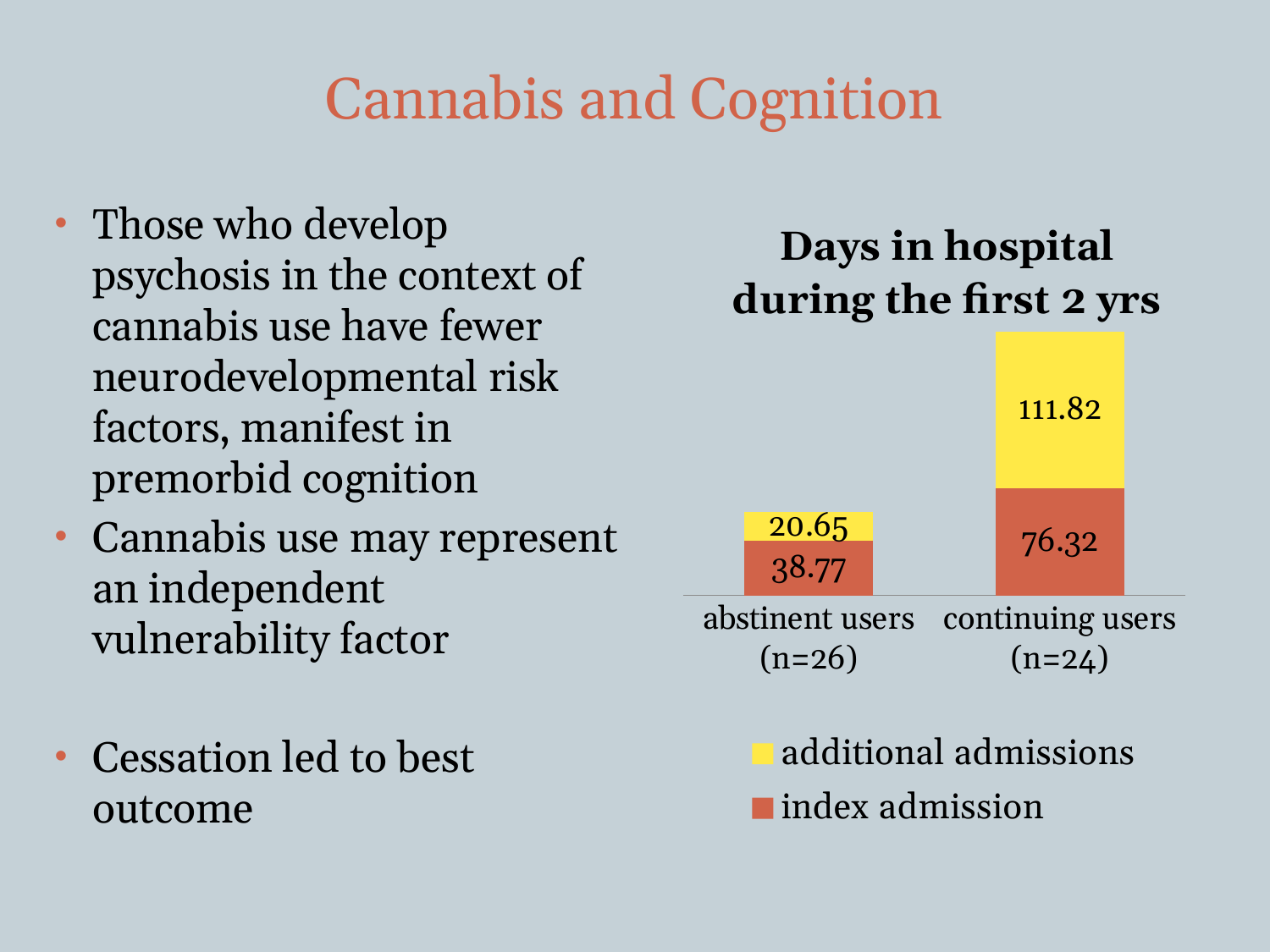

# Cannabis and Cognition
Those who develop psychosis in the context of cannabis use have fewer neurodevelopmental risk factors, manifest in premorbid cognition
Cannabis use may represent an independent vulnerability factor

Cessation led to best outcome

### Chart: Days in hospital during the first 2 yrs

| Category | index admission | additional admissions |
|---|---|---|
| abstinent users (n=26) | 38.77 | 20.65000000000002 |
| continuing users (n=24) | 76.32 | 111.82 |